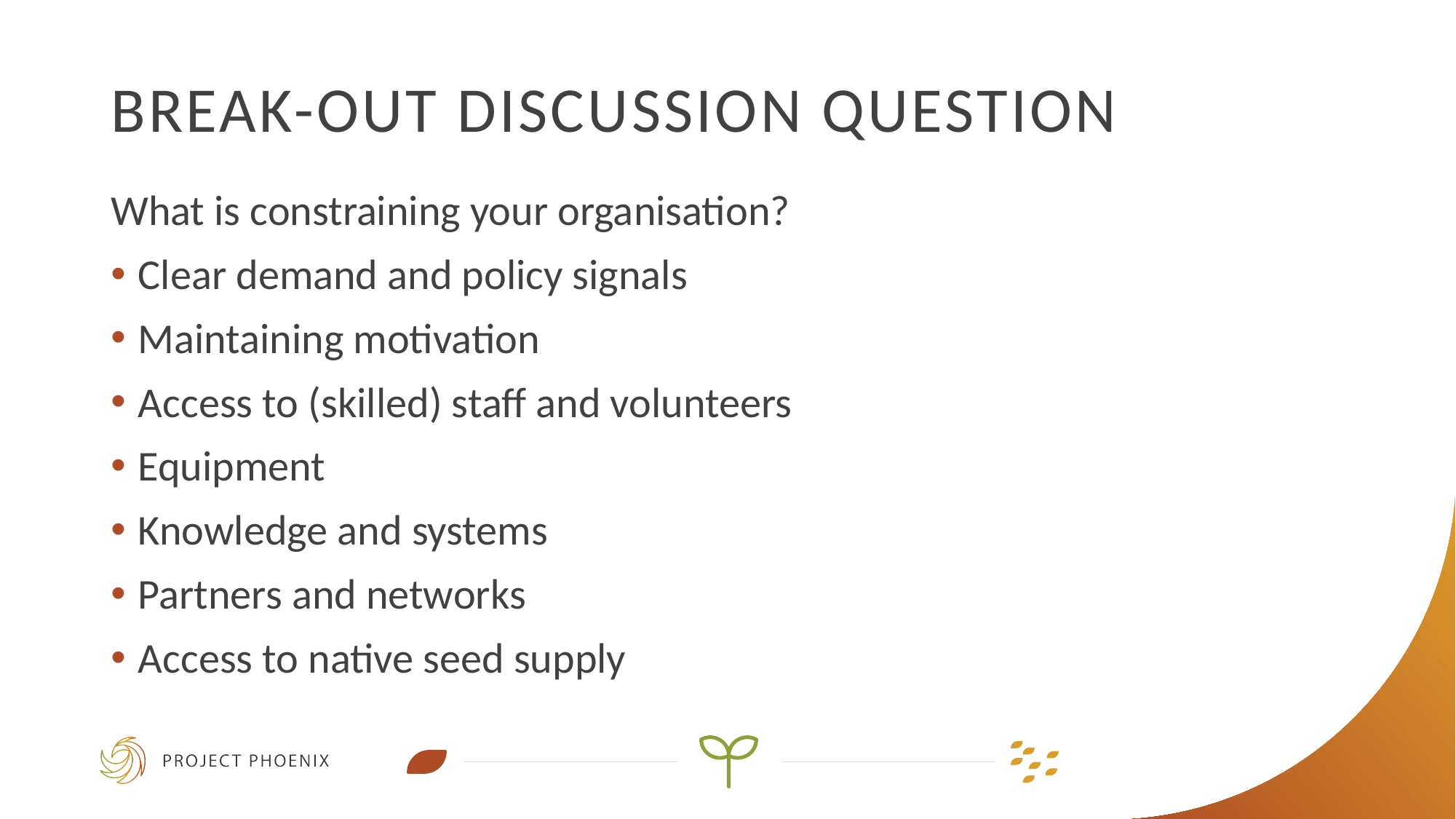

# Break-out discussion question
What is constraining your organisation?
Clear demand and policy signals
Maintaining motivation
Access to (skilled) staff and volunteers
Equipment
Knowledge and systems
Partners and networks
Access to native seed supply